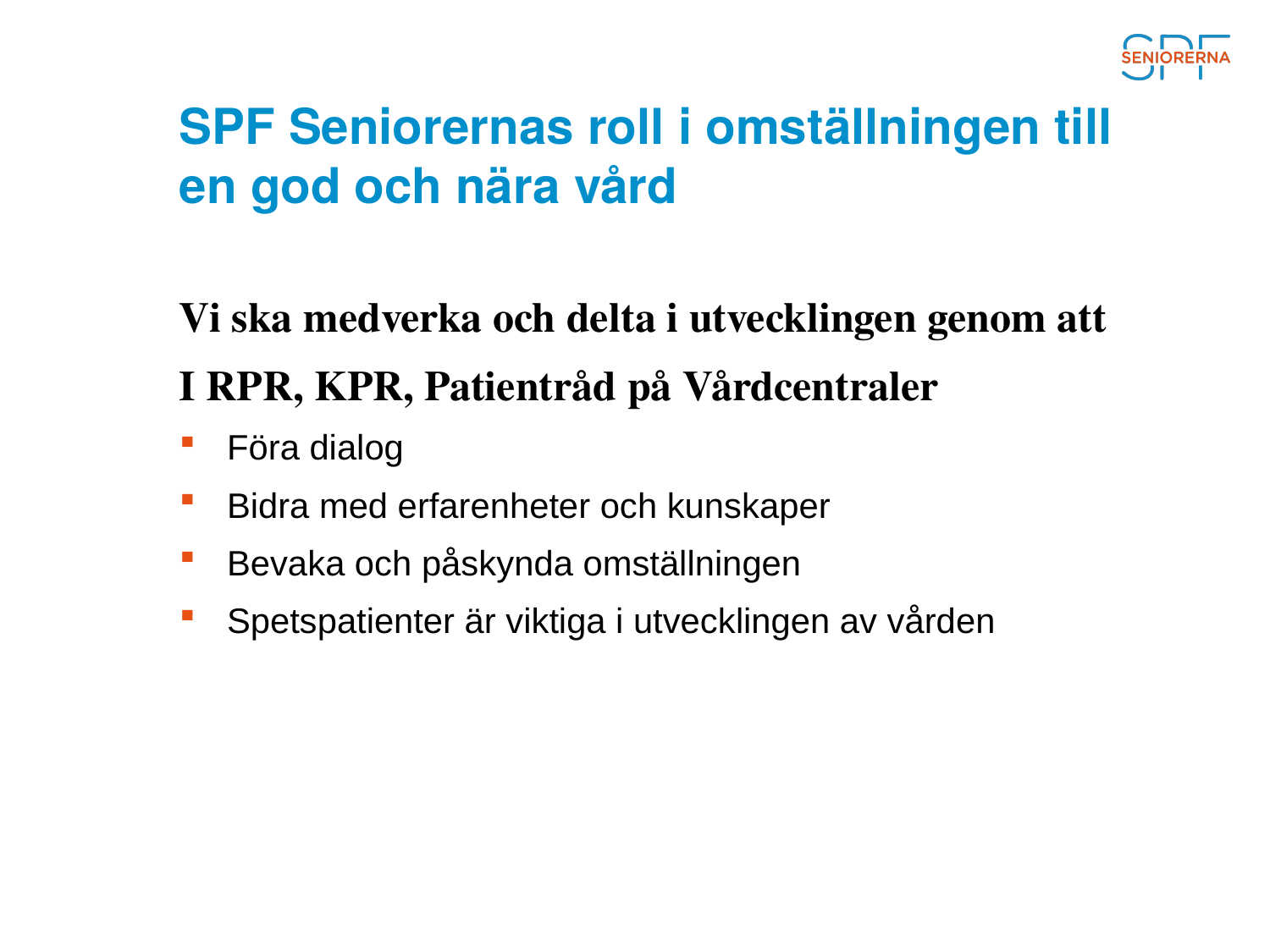

# SPF Seniorernas roll i omställningen till en god och nära vård
Vi ska medverka och delta i utvecklingen genom att
I RPR, KPR, Patientråd på Vårdcentraler
Föra dialog
Bidra med erfarenheter och kunskaper
Bevaka och påskynda omställningen
Spetspatienter är viktiga i utvecklingen av vården